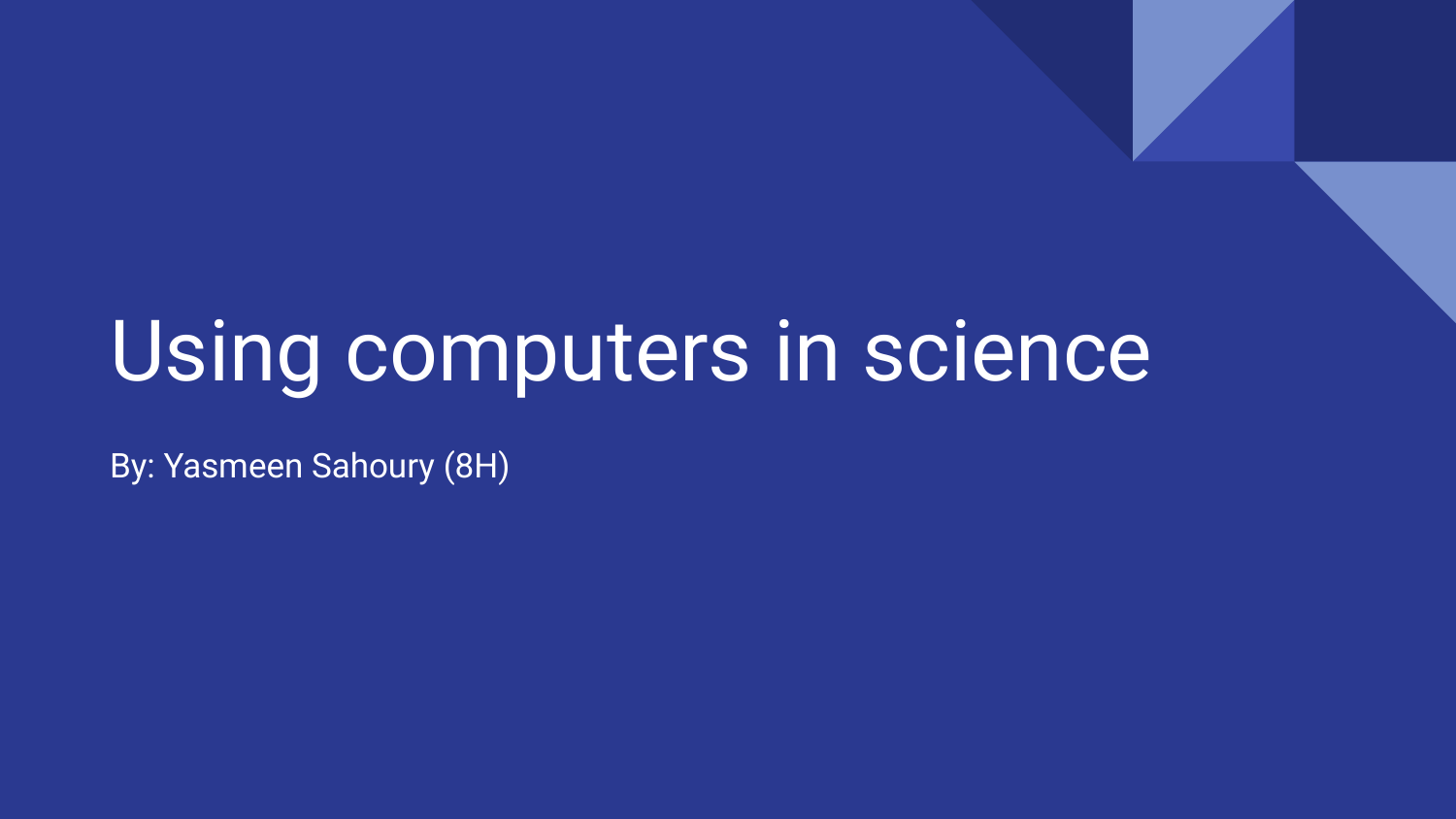

# Using computers in science
By: Yasmeen Sahoury (8H)